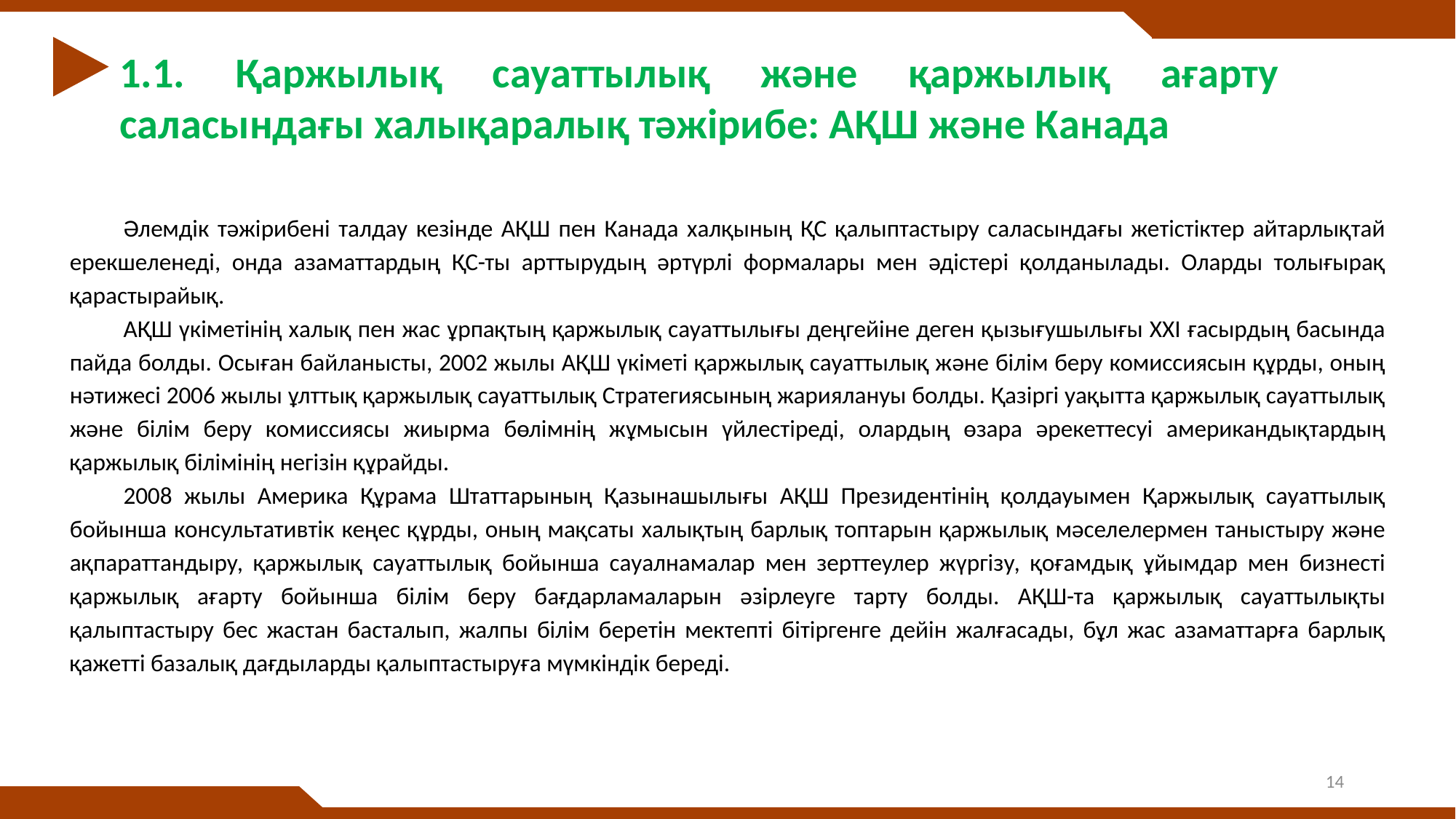

1.1. Қаржылық сауаттылық және қаржылық ағарту саласындағы халықаралық тәжірибе: АҚШ және Канада
Әлемдік тәжірибені талдау кезінде АҚШ пен Канада халқының ҚС қалыптастыру саласындағы жетістіктер айтарлықтай ерекшеленеді, онда азаматтардың ҚС-ты арттырудың әртүрлі формалары мен әдістері қолданылады. Оларды толығырақ қарастырайық.
АҚШ үкіметінің халық пен жас ұрпақтың қаржылық сауаттылығы деңгейіне деген қызығушылығы ХХІ ғасырдың басында пайда болды. Осыған байланысты, 2002 жылы АҚШ үкіметі қаржылық сауаттылық және білім беру комиссиясын құрды, оның нәтижесі 2006 жылы ұлттық қаржылық сауаттылық Стратегиясының жариялануы болды. Қазіргі уақытта қаржылық сауаттылық және білім беру комиссиясы жиырма бөлімнің жұмысын үйлестіреді, олардың өзара әрекеттесуі американдықтардың қаржылық білімінің негізін құрайды.
2008 жылы Америка Құрама Штаттарының Қазынашылығы АҚШ Президентінің қолдауымен Қаржылық сауаттылық бойынша консультативтік кеңес құрды, оның мақсаты халықтың барлық топтарын қаржылық мәселелермен таныстыру және ақпараттандыру, қаржылық сауаттылық бойынша сауалнамалар мен зерттеулер жүргізу, қоғамдық ұйымдар мен бизнесті қаржылық ағарту бойынша білім беру бағдарламаларын әзірлеуге тарту болды. АҚШ-та қаржылық сауаттылықты қалыптастыру бес жастан басталып, жалпы білім беретін мектепті бітіргенге дейін жалғасады, бұл жас азаматтарға барлық қажетті базалық дағдыларды қалыптастыруға мүмкіндік береді.
14